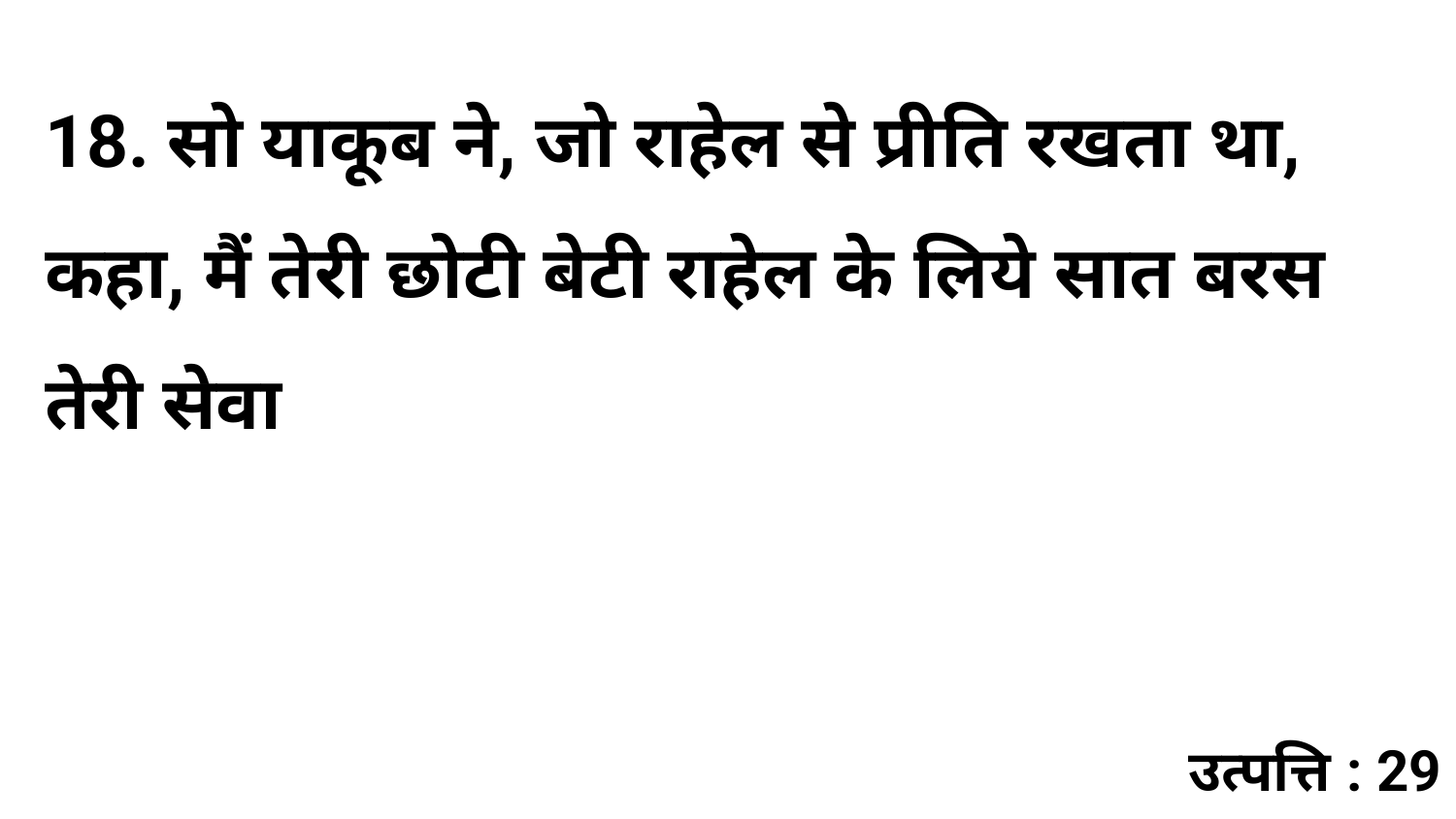

18. सो याकूब ने, जो राहेल से प्रीति रखता था, कहा, मैं तेरी छोटी बेटी राहेल के लिये सात बरस तेरी सेवा
उत्पत्ति : 29